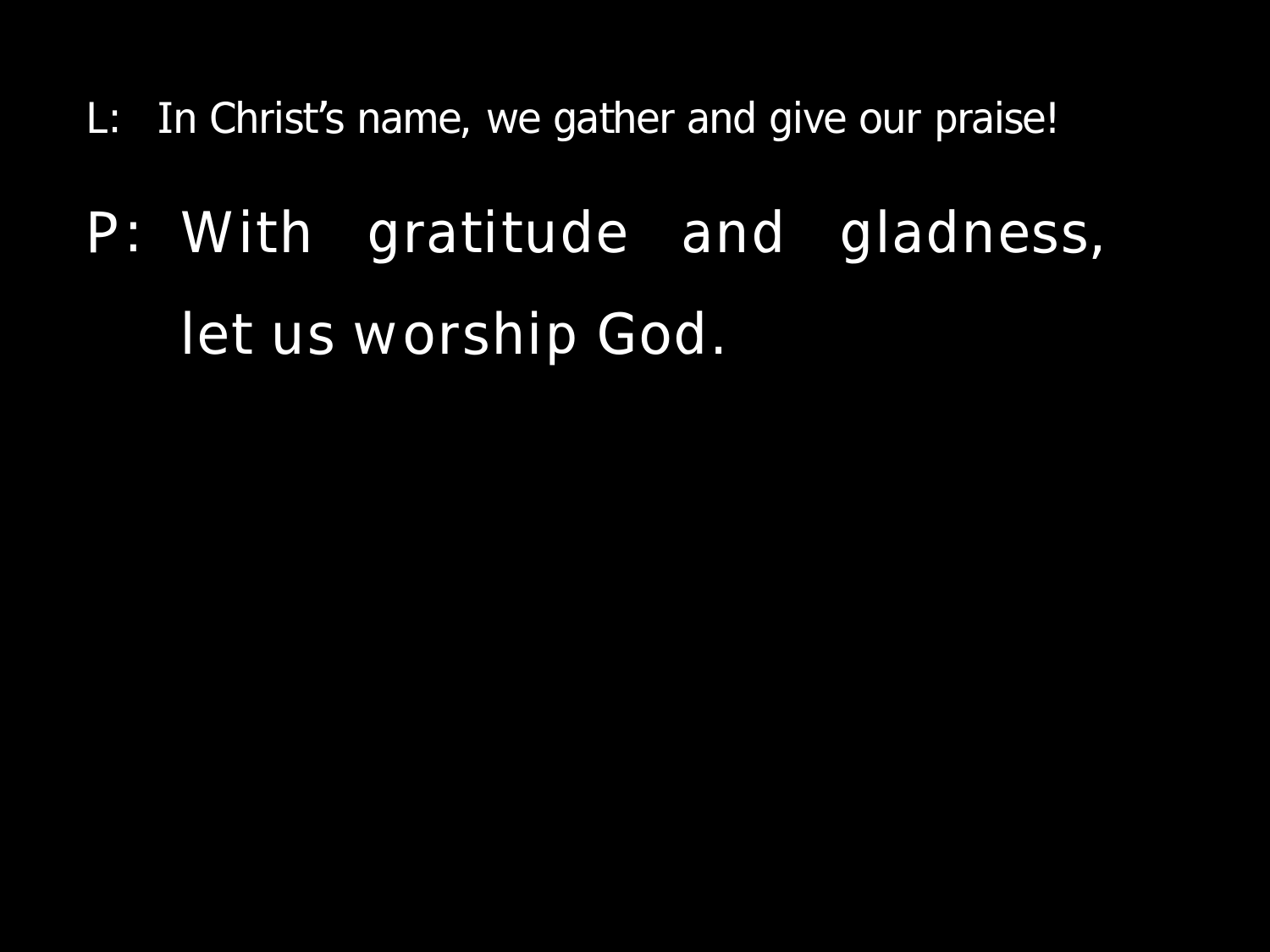

L:	In Christ’s name, we gather and give our praise!
P:	With gratitude and gladness,
let us worship God.